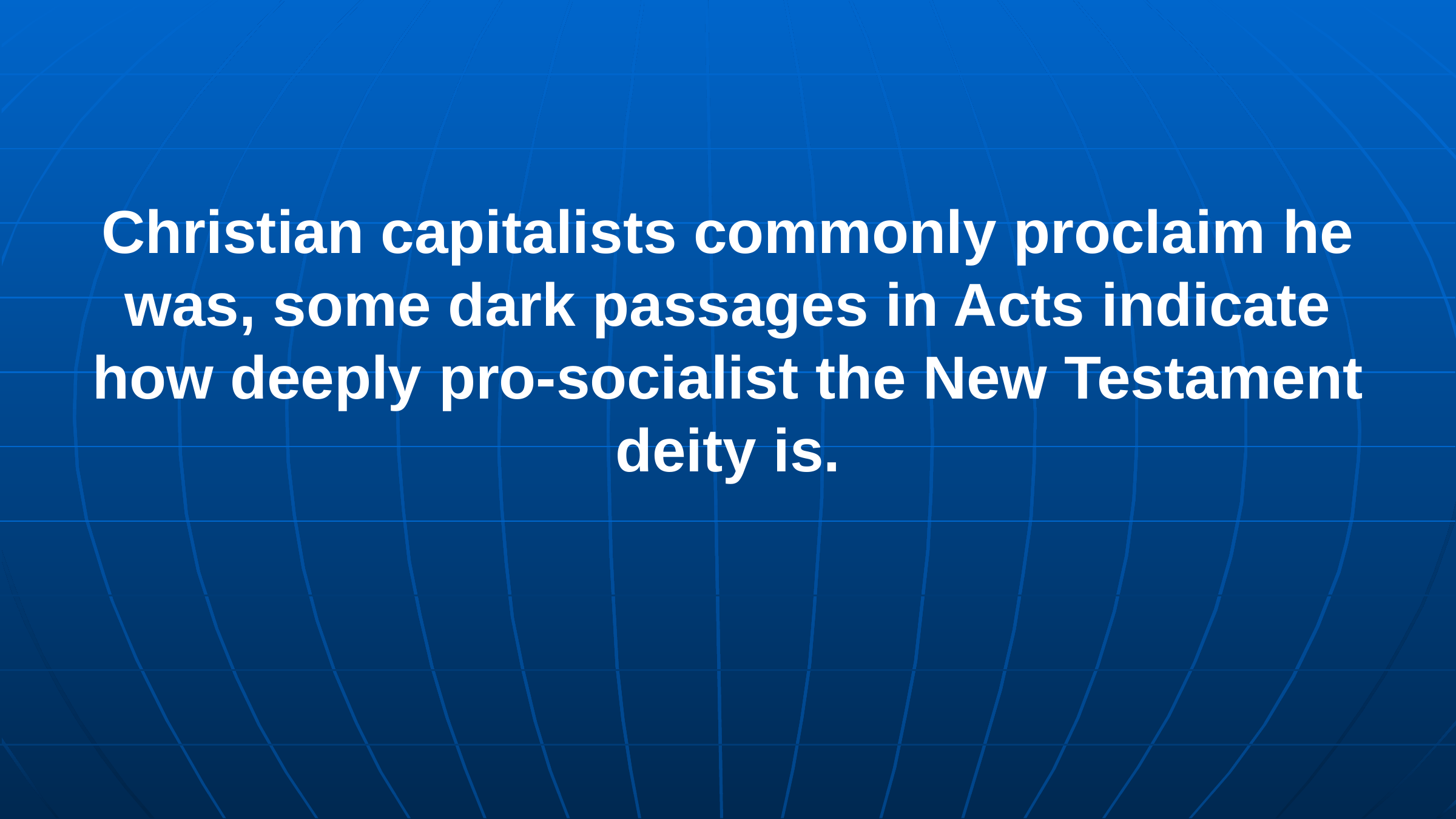

Christian capitalists commonly proclaim he was, some dark passages in Acts indicate how deeply pro-socialist the New Testament deity is.